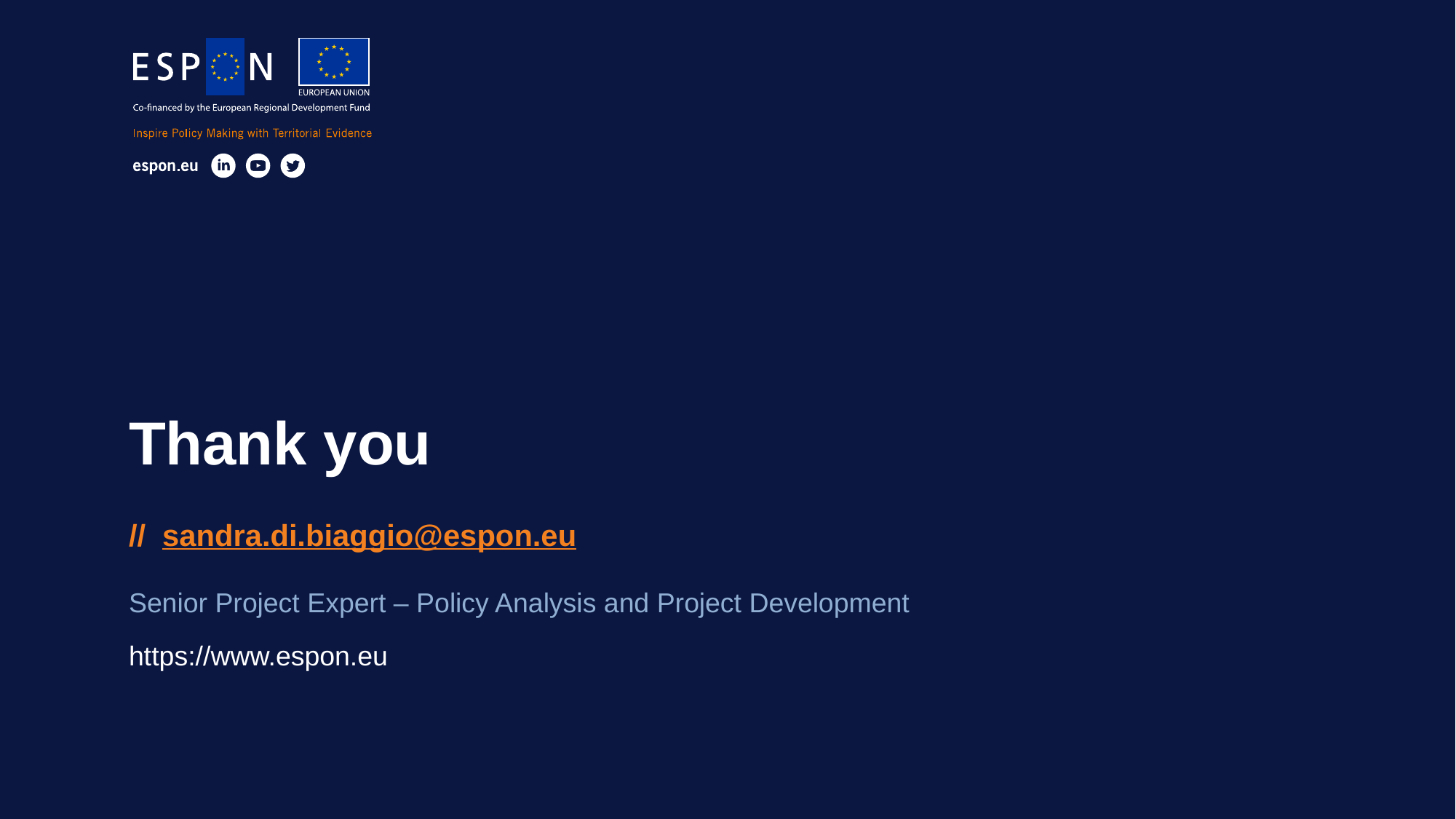

# Thank you
//  sandra.di.biaggio@espon.eu

Senior Project Expert – Policy Analysis and Project Development

https://www.espon.eu